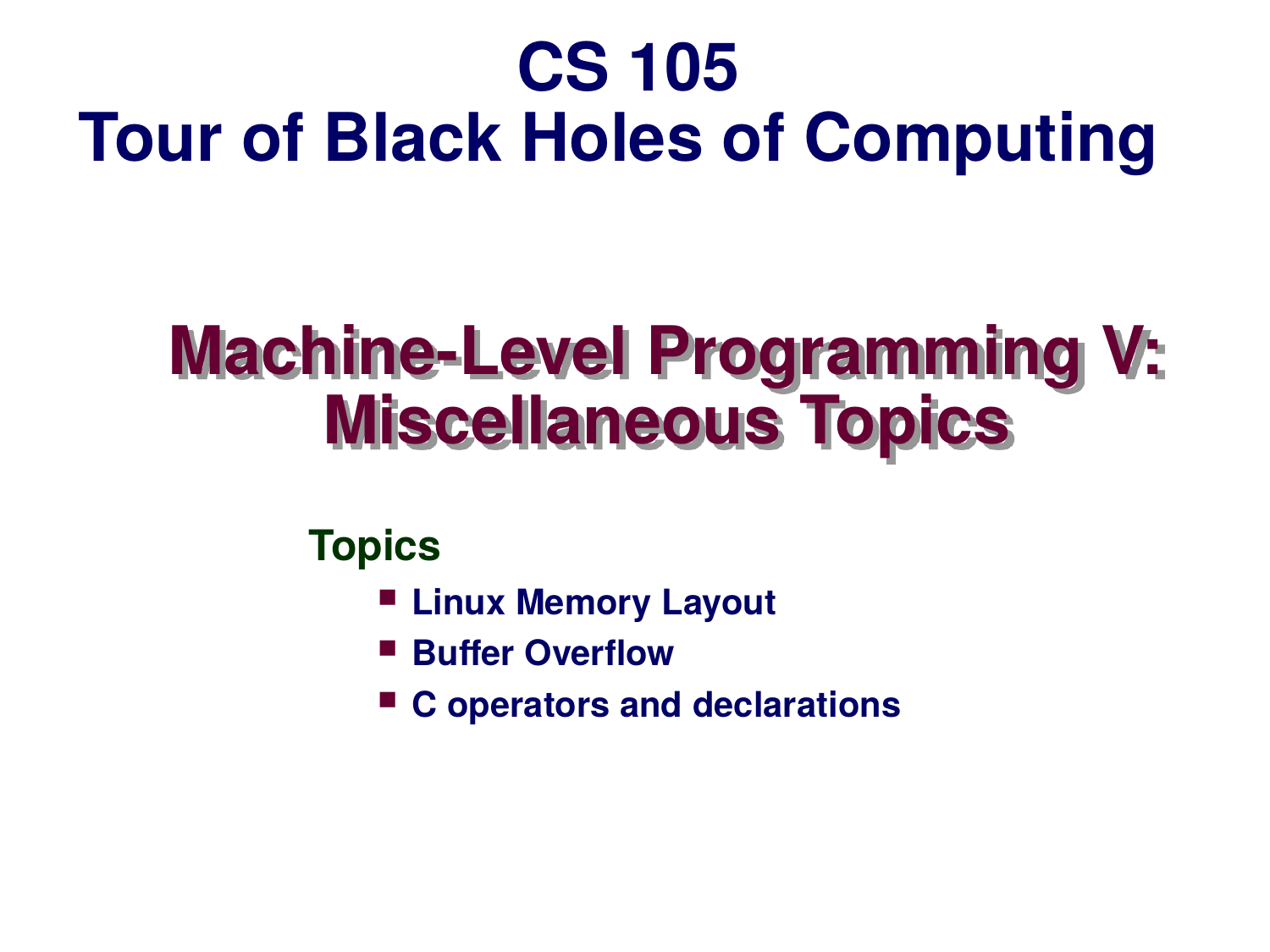

CS 105
Tour of Black Holes of Computing
# Machine-Level Programming V: Miscellaneous Topics
Topics
Linux Memory Layout
Buffer Overflow
C operators and declarations